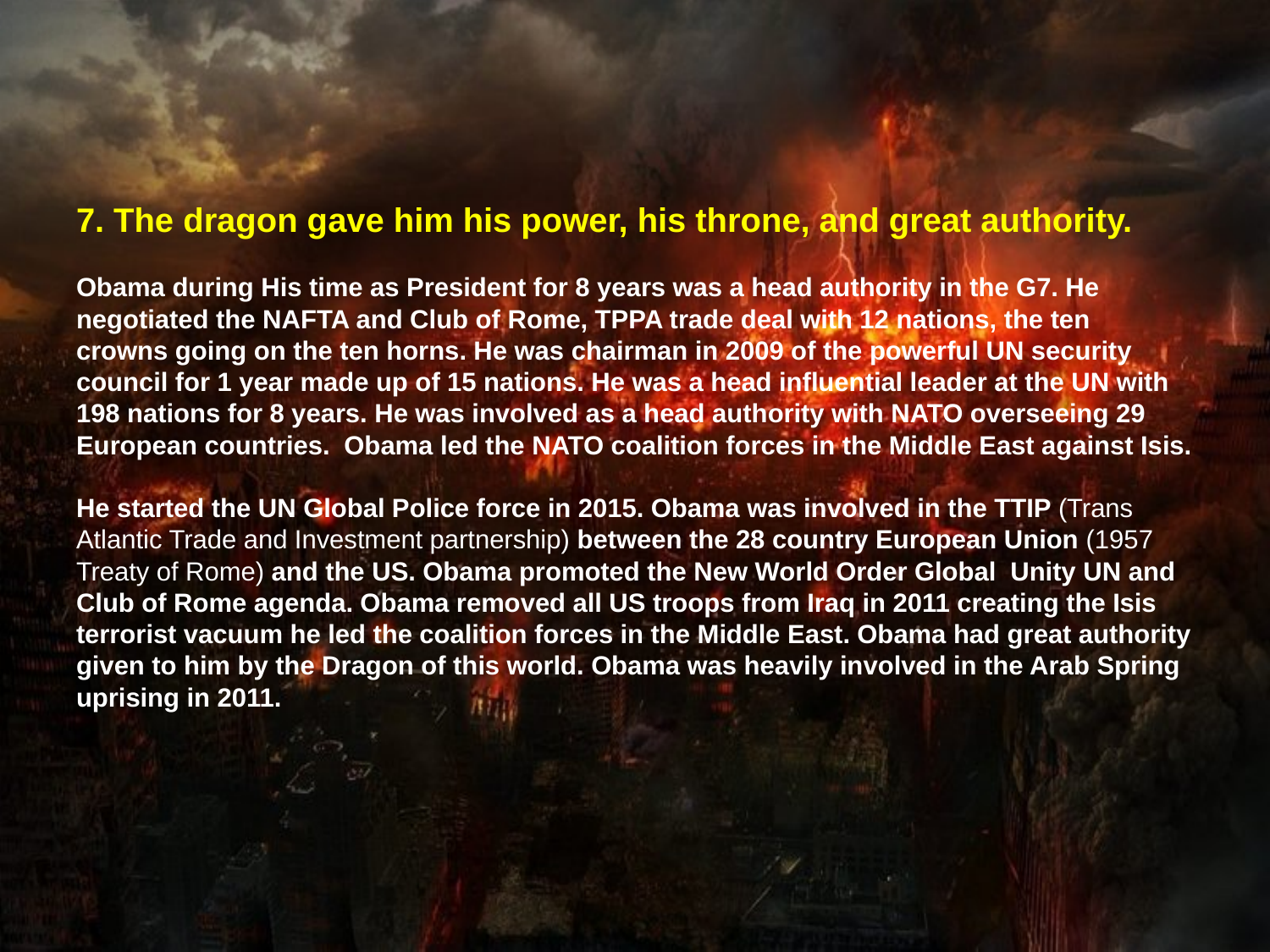

# 7. The dragon gave him his power, his throne, and great authority.  Obama during His time as President for 8 years was a head authority in the G7. He negotiated the NAFTA and Club of Rome, TPPA trade deal with 12 nations, the ten  crowns going on the ten horns. He was chairman in 2009 of the powerful UN security council for 1 year made up of 15 nations. He was a head influential leader at the UN with 198 nations for 8 years. He was involved as a head authority with NATO overseeing 29 European countries.  Obama led the NATO coalition forces in the Middle East against Isis. He started the UN Global Police force in 2015. Obama was involved in the TTIP (Trans Atlantic Trade and Investment partnership) between the 28 country European Union (1957 Treaty of Rome) and the US. Obama promoted the New World Order Global  Unity UN and Club of Rome agenda. Obama removed all US troops from Iraq in 2011 creating the Isis terrorist vacuum he led the coalition forces in the Middle East. Obama had great authority given to him by the Dragon of this world. Obama was heavily involved in the Arab Spring uprising in 2011.